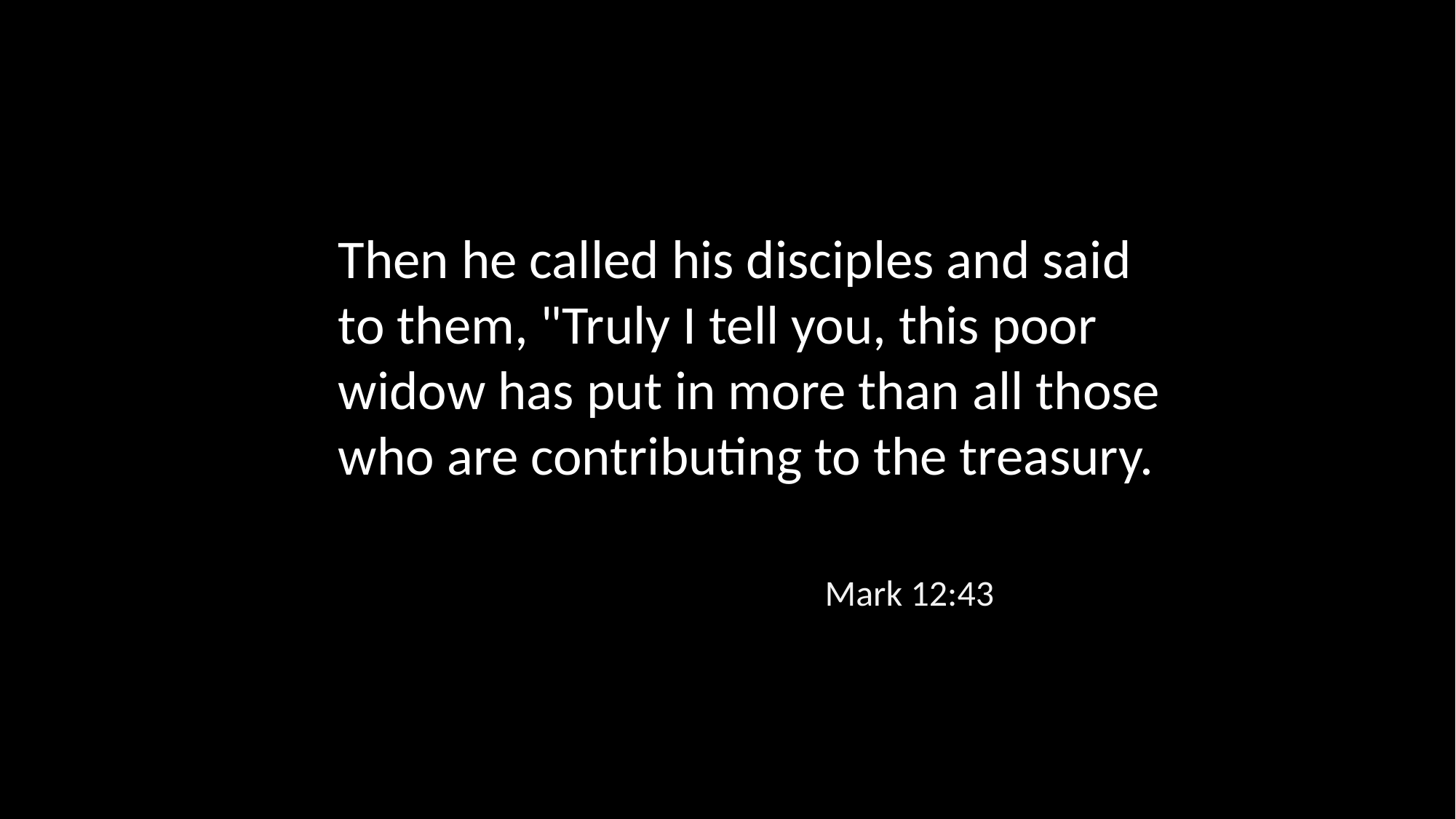

Then he called his disciples and said to them, "Truly I tell you, this poor widow has put in more than all those who are contributing to the treasury.
Mark 12:43